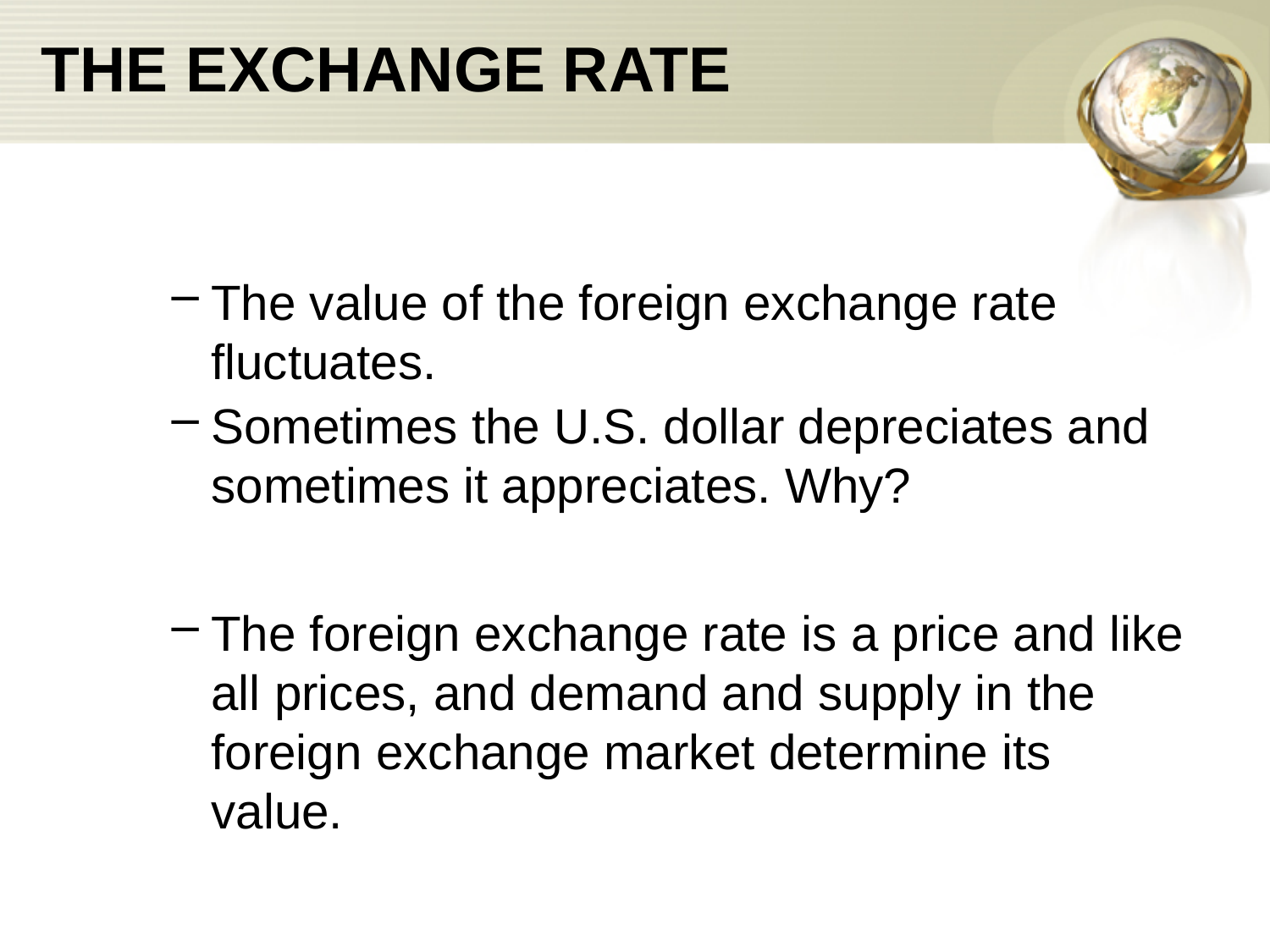

# THE EXCHANGE RATE
The value of the foreign exchange rate fluctuates.
Sometimes the U.S. dollar depreciates and sometimes it appreciates. Why?

The foreign exchange rate is a price and like all prices, and demand and supply in the foreign exchange market determine its value.